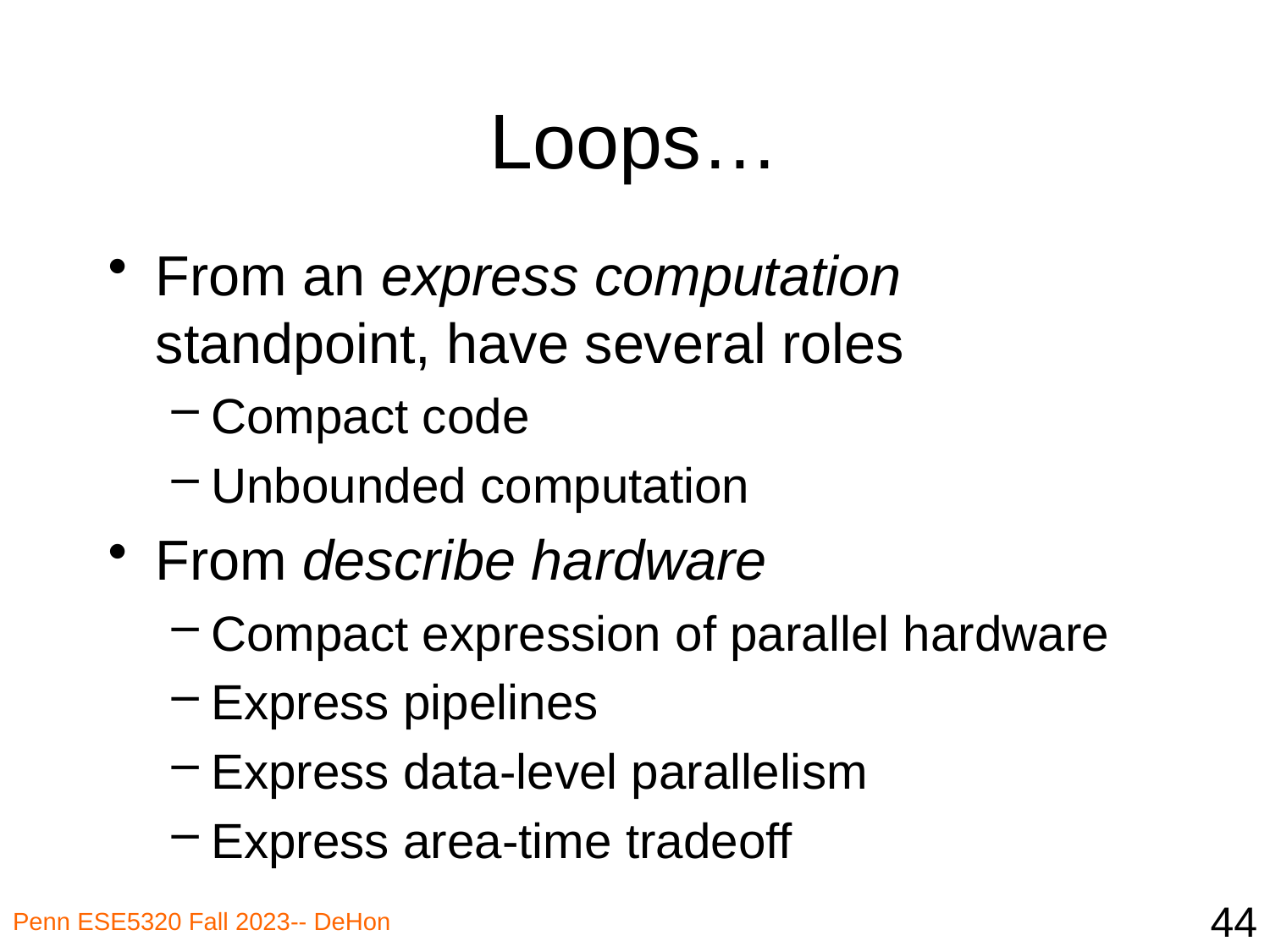

# Loops…
From an express computation standpoint, have several roles
Compact code
Unbounded computation
From describe hardware
Compact expression of parallel hardware
Express pipelines
Express data-level parallelism
Express area-time tradeoff
44
Penn ESE5320 Fall 2023-- DeHon